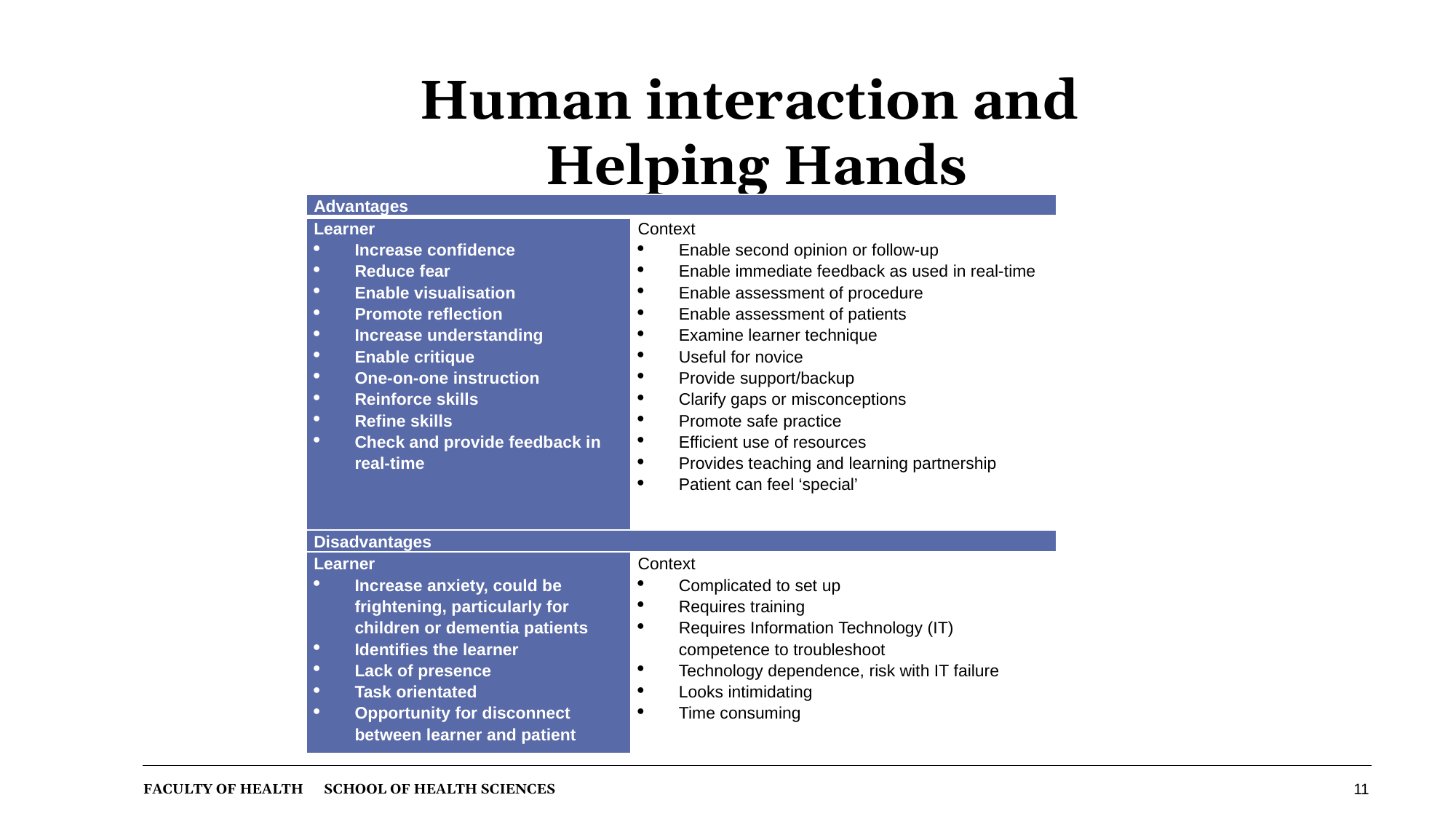

# Human interaction and Helping Hands
| Advantages |  |
| --- | --- |
| Learner Increase confidence Reduce fear Enable visualisation Promote reflection Increase understanding Enable critique One-on-one instruction Reinforce skills Refine skills Check and provide feedback in real-time | Context Enable second opinion or follow-up Enable immediate feedback as used in real-time Enable assessment of procedure Enable assessment of patients Examine learner technique Useful for novice Provide support/backup Clarify gaps or misconceptions Promote safe practice Efficient use of resources Provides teaching and learning partnership Patient can feel ‘special’ |
| Disadvantages |  |
| Learner Increase anxiety, could be frightening, particularly for children or dementia patients Identifies the learner Lack of presence Task orientated Opportunity for disconnect between learner and patient | Context Complicated to set up Requires training Requires Information Technology (IT) competence to troubleshoot Technology dependence, risk with IT failure Looks intimidating Time consuming |
11
Faculty of Health      School of Health Sciences